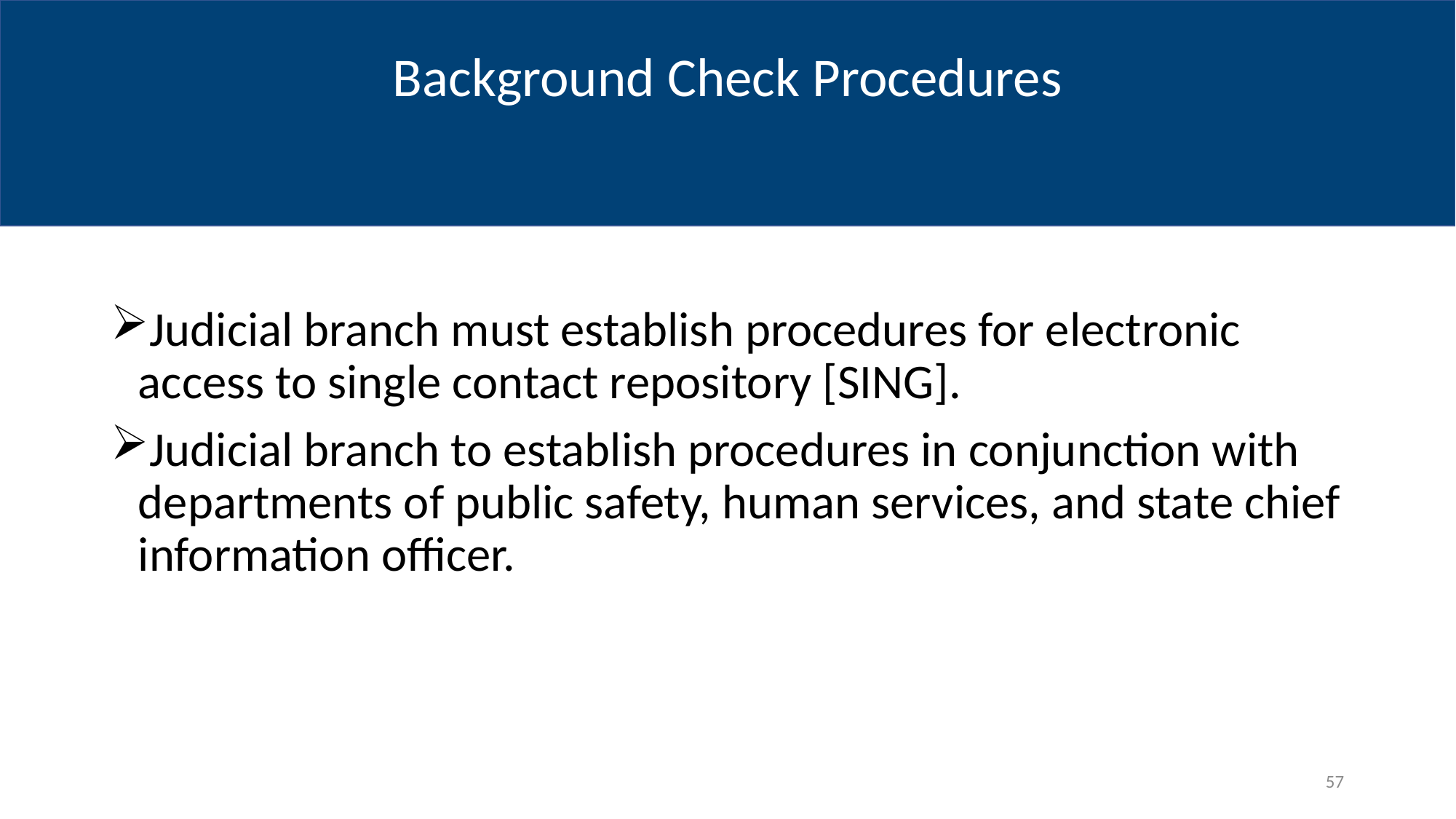

# Background Check Procedures

Judicial branch must establish procedures for electronic access to single contact repository [SING].
Judicial branch to establish procedures in conjunction with departments of public safety, human services, and state chief information officer.

57